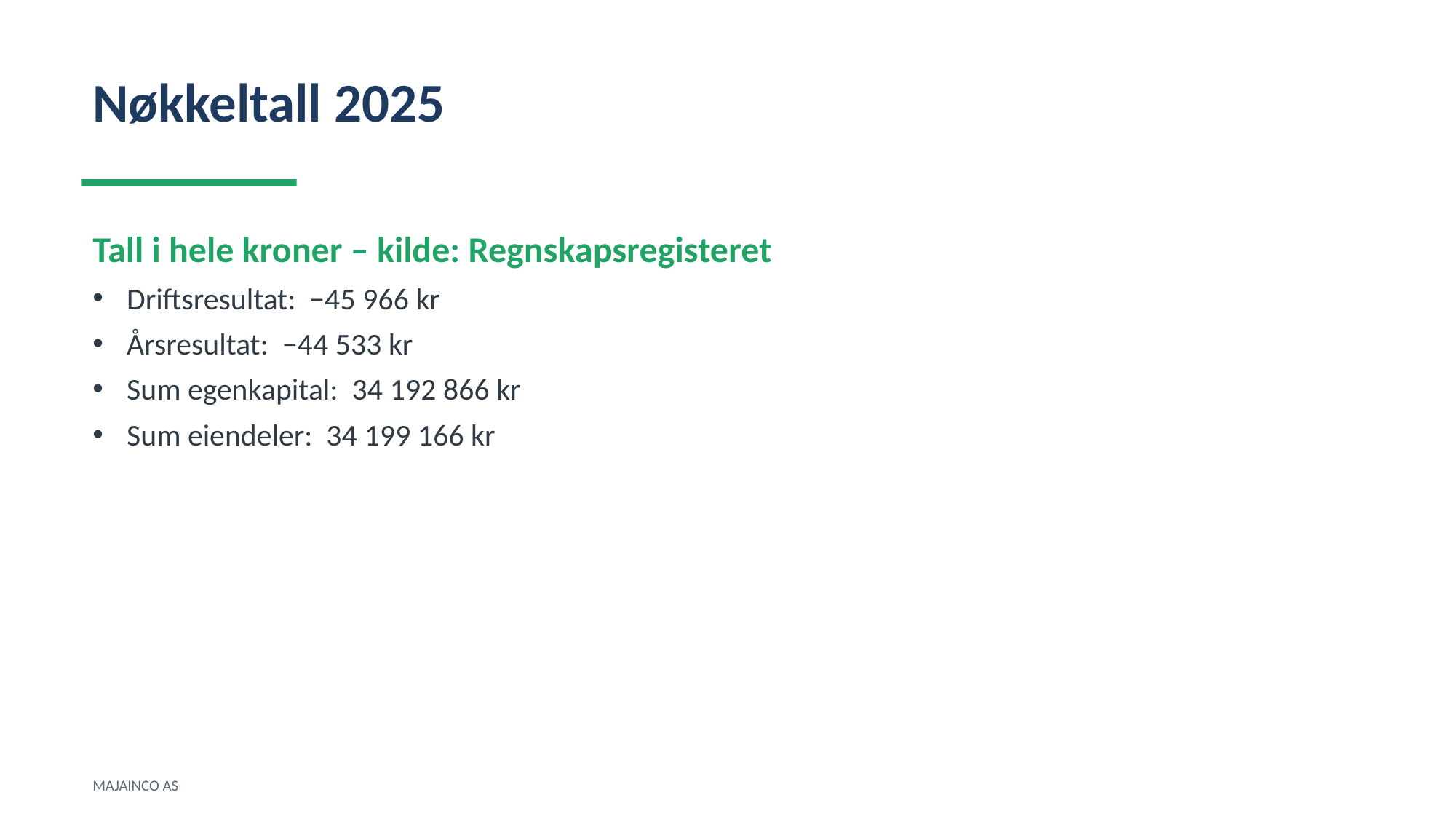

Nøkkeltall 2025

Tall i hele kroner – kilde: Regnskapsregisteret
Driftsresultat:  −45 966 kr
Årsresultat:  −44 533 kr
Sum egenkapital:  34 192 866 kr
Sum eiendeler:  34 199 166 kr
MAJAINCO AS